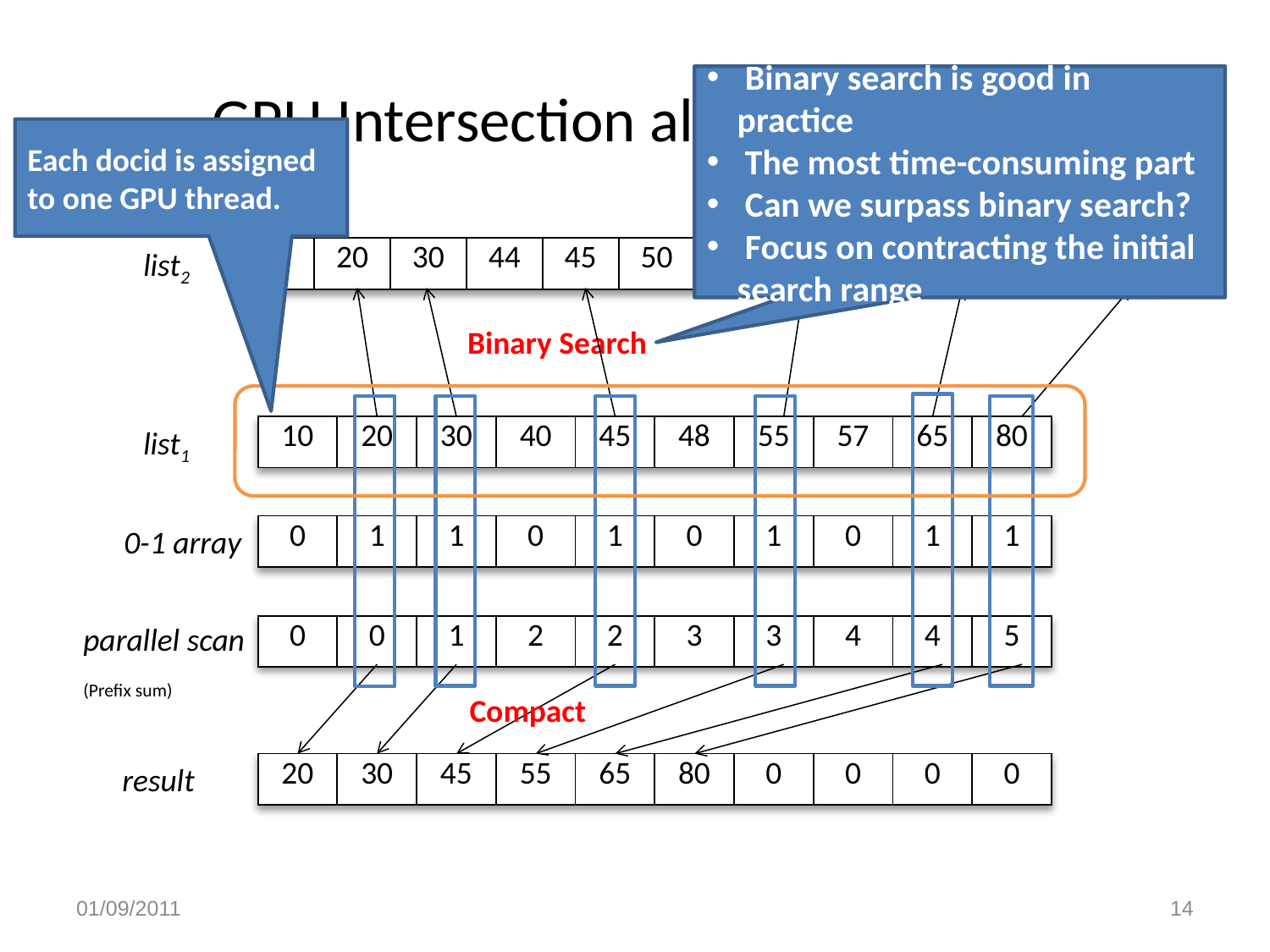

# GPU Intersection algorithm(cont.)
 Binary search is good in practice
 The most time-consuming part
 Can we surpass binary search?
 Focus on contracting the initial search range
Each docid is assigned to one GPU thread.

list2
| 8 | 20 | 30 | 44 | 45 | 50 | 54 | 55 | 60 | 65 | 70 | 80 |
| --- | --- | --- | --- | --- | --- | --- | --- | --- | --- | --- | --- |
Binary Search

list1
| 10 | 20 | 30 | 40 | 45 | 48 | 55 | 57 | 65 | 80 |
| --- | --- | --- | --- | --- | --- | --- | --- | --- | --- |
0-1 array
| 0 | 1 | 1 | 0 | 1 | 0 | 1 | 0 | 1 | 1 |
| --- | --- | --- | --- | --- | --- | --- | --- | --- | --- |
parallel scan
(Prefix sum)
| 0 | 0 | 1 | 2 | 2 | 3 | 3 | 4 | 4 | 5 |
| --- | --- | --- | --- | --- | --- | --- | --- | --- | --- |
Compact
result
| 20 | 30 | 45 | 55 | 65 | 80 | 0 | 0 | 0 | 0 |
| --- | --- | --- | --- | --- | --- | --- | --- | --- | --- |
01/09/2011
14